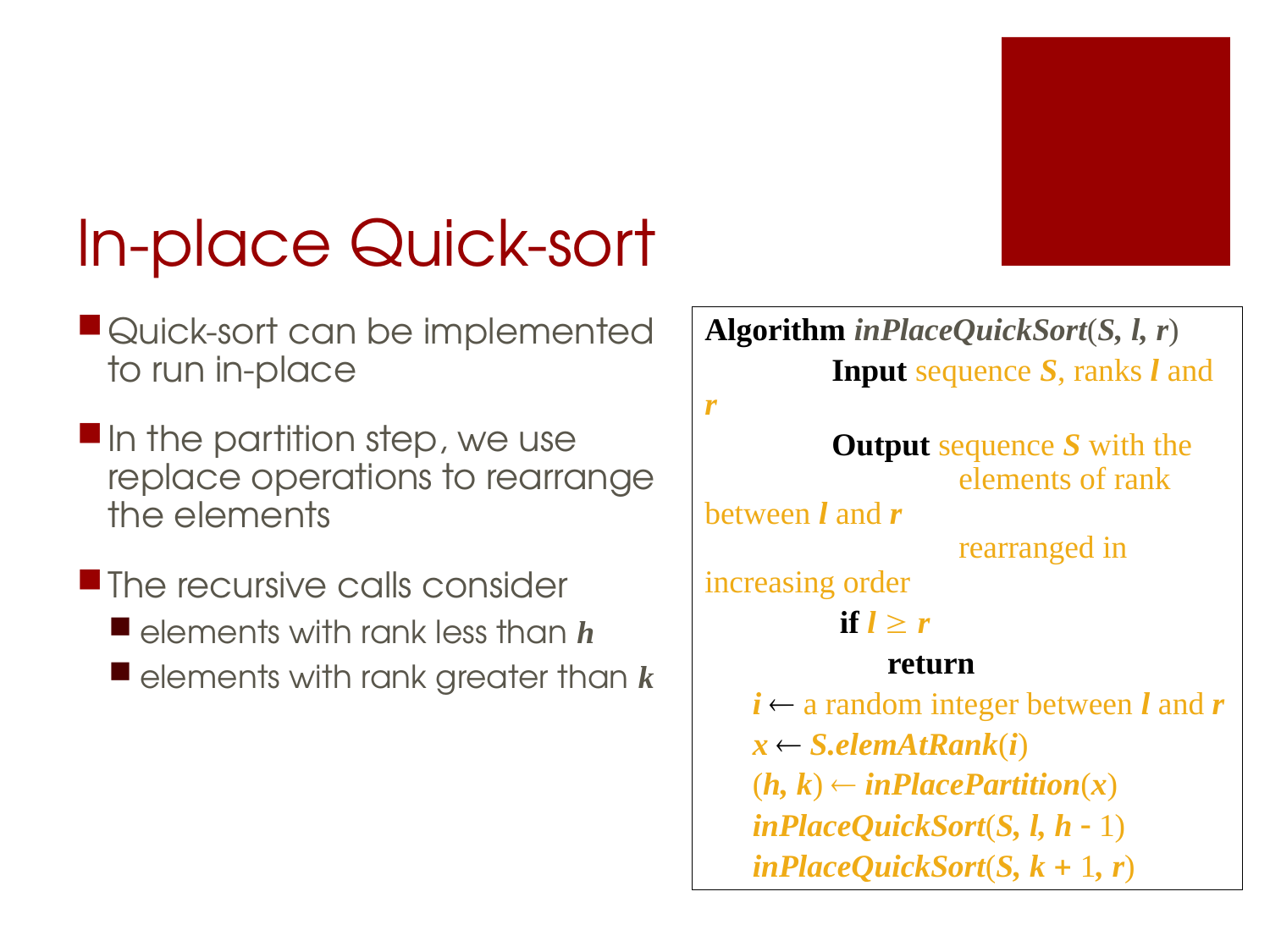

# In-place Quick-sort
Quick-sort can be implemented to run in-place
In the partition step, we use replace operations to rearrange the elements
The recursive calls consider
elements with rank less than h
elements with rank greater than k

Algorithm inPlaceQuickSort(S, l, r)
	Input sequence S, ranks l and r
	Output sequence S with the
		elements of rank between l and r
		rearranged in increasing order
	 if l ≥ r
	 return
i ← a random integer between l and r
x ← S.elemAtRank(i)
(h, k) ← inPlacePartition(x)
inPlaceQuickSort(S, l, h − 1)
inPlaceQuickSort(S, k + 1, r)